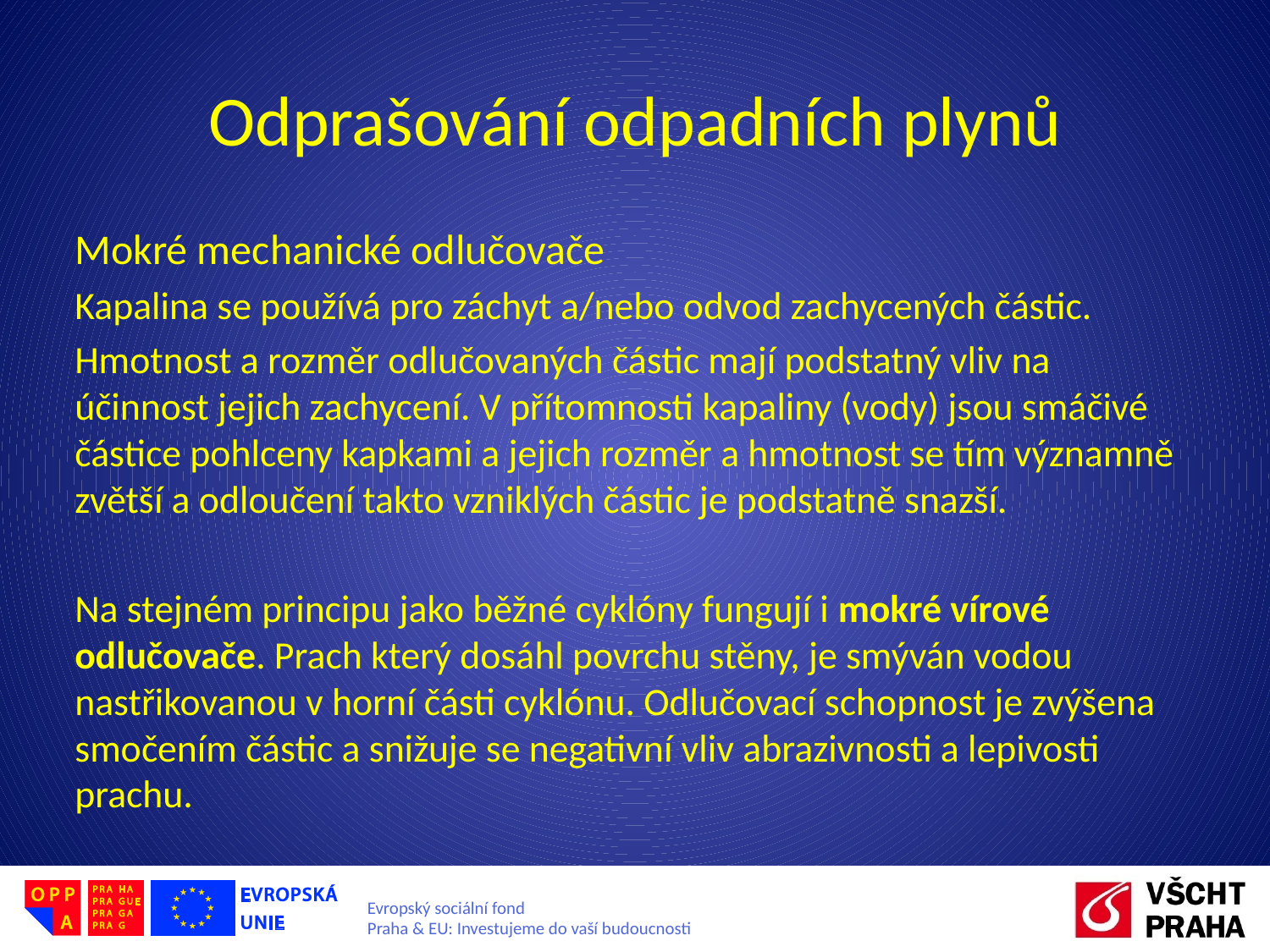

# Odprašování odpadních plynů
Mokré mechanické odlučovače
Kapalina se používá pro záchyt a/nebo odvod zachycených částic.
Hmotnost a rozměr odlučovaných částic mají podstatný vliv na účinnost jejich zachycení. V přítomnosti kapaliny (vody) jsou smáčivé částice pohlceny kapkami a jejich rozměr a hmotnost se tím významně zvětší a odloučení takto vzniklých částic je podstatně snazší.

Na stejném principu jako běžné cyklóny fungují i mokré vírové odlučovače. Prach který dosáhl povrchu stěny, je smýván vodou nastřikovanou v horní části cyklónu. Odlučovací schopnost je zvýšena smočením částic a snižuje se negativní vliv abrazivnosti a lepivosti prachu.